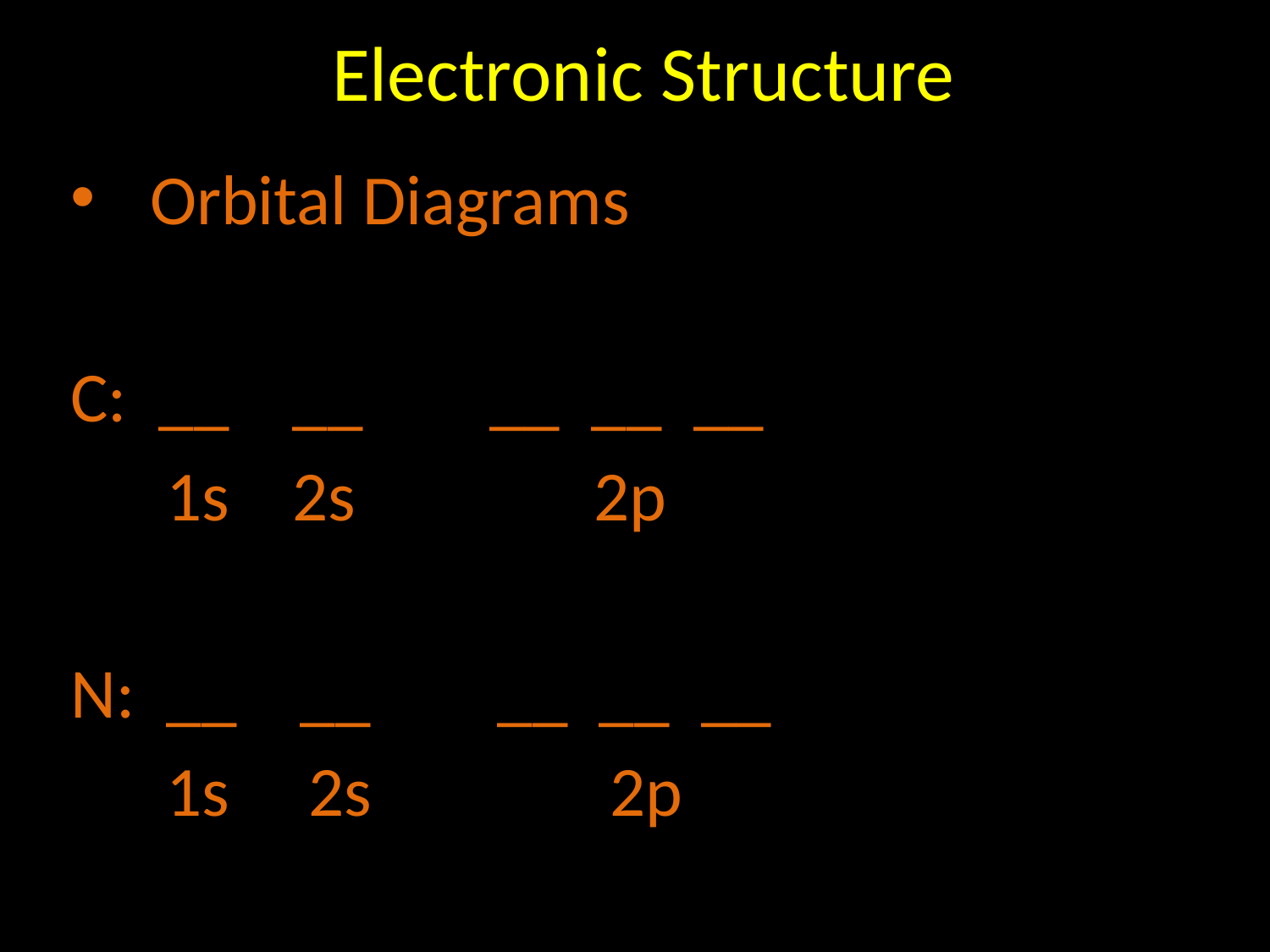

# Electronic Structure
Orbital Diagrams

C:  __    __        __  __  __
      1s    2s               2p

N:  __    __        __  __  __
      1s     2s               2p